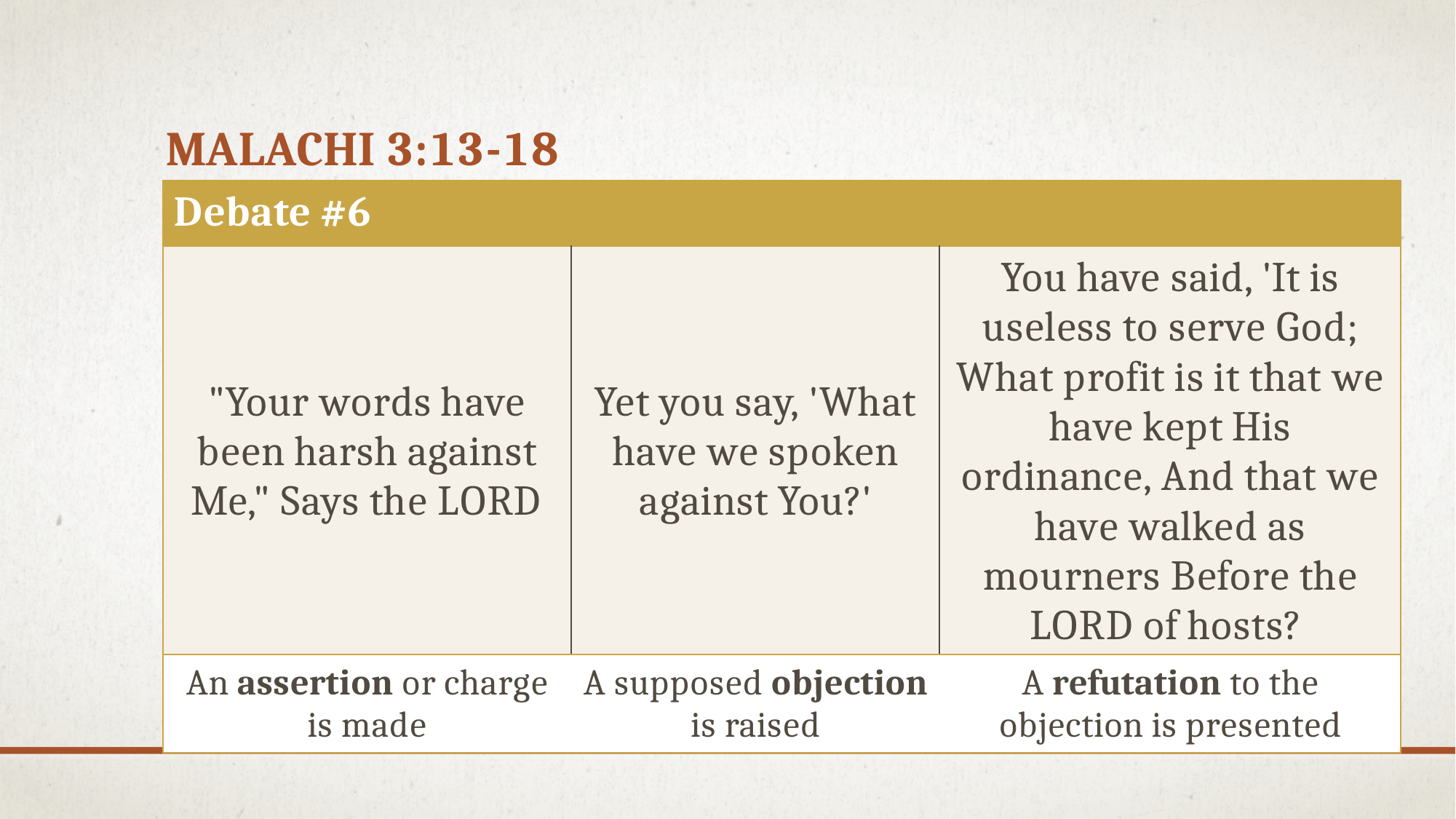

# Malachi 3:13-18
| Debate #6 |  |  |
| --- | --- | --- |
| "Your words have been harsh against Me," Says the LORD | Yet you say, 'What have we spoken against You?' | You have said, 'It is useless to serve God; What profit is it that we have kept His ordinance, And that we have walked as mourners Before the LORD of hosts? |
| An assertion or charge is made | A supposed objection is raised | A refutation to the objection is presented |